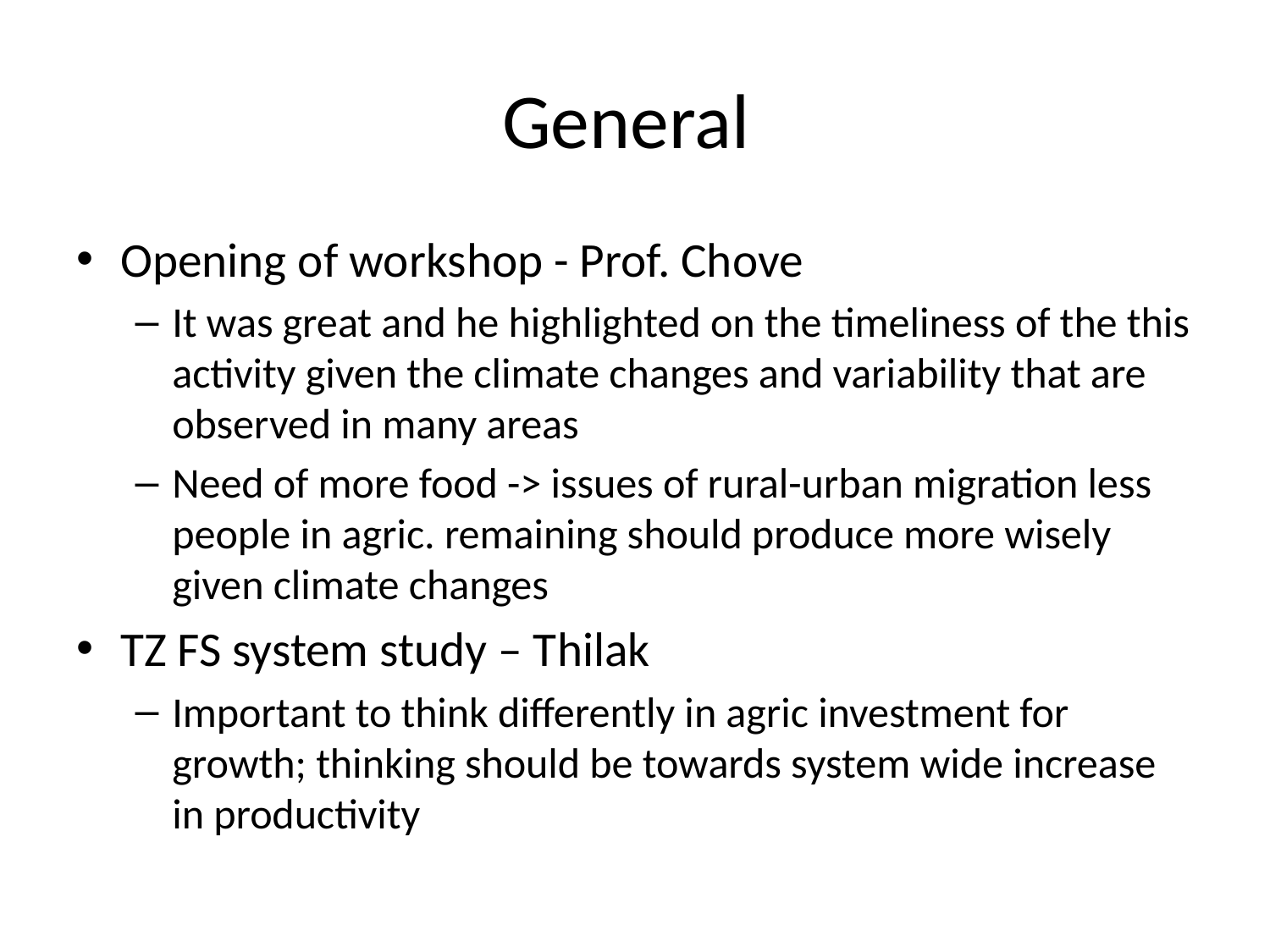

# General
Opening of workshop - Prof. Chove
It was great and he highlighted on the timeliness of the this activity given the climate changes and variability that are observed in many areas
Need of more food -> issues of rural-urban migration less people in agric. remaining should produce more wisely given climate changes
TZ FS system study – Thilak
Important to think differently in agric investment for growth; thinking should be towards system wide increase in productivity